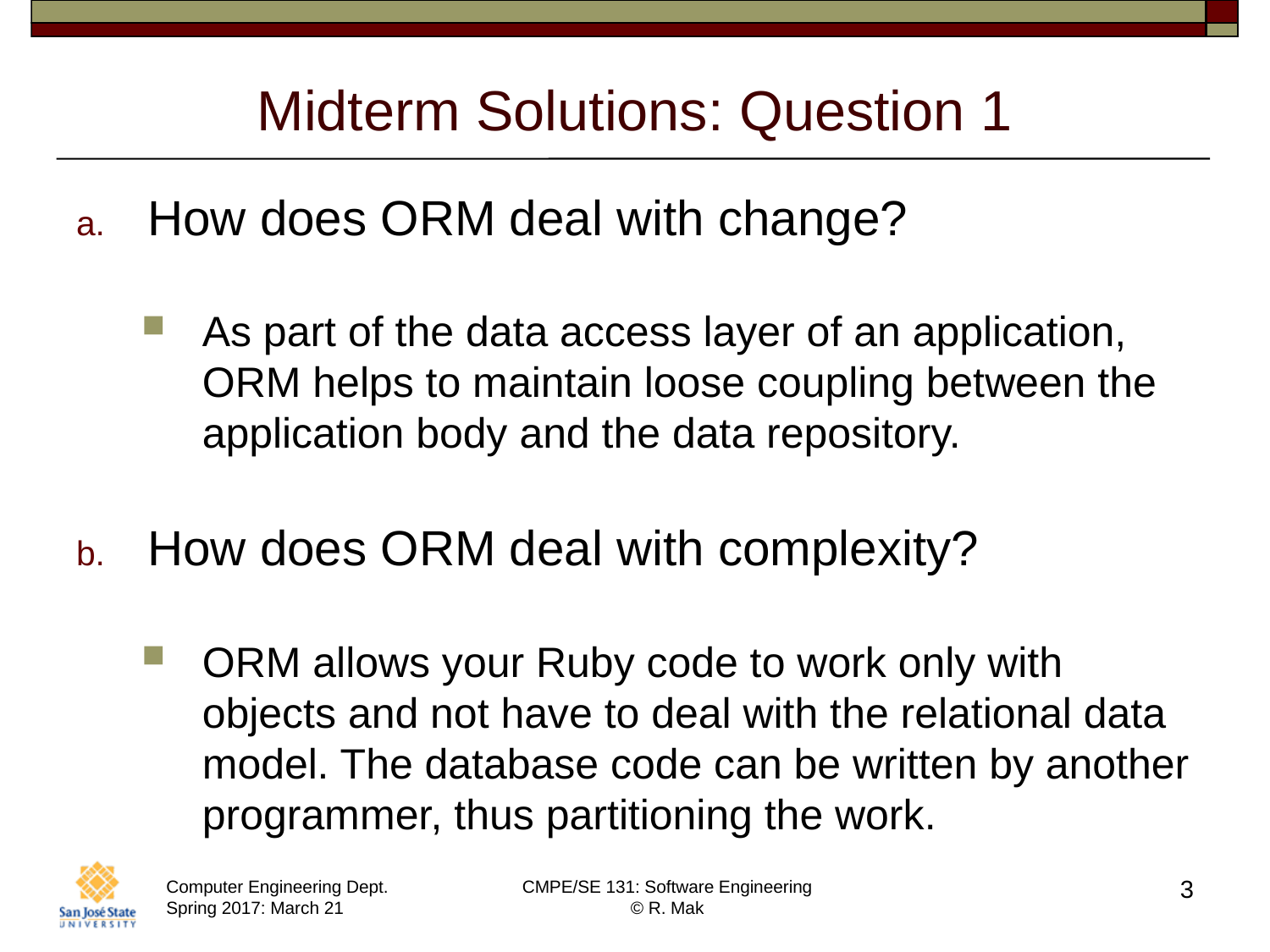

# Midterm Solutions: Question 1
How does ORM deal with change?

As part of the data access layer of an application, ORM helps to maintain loose coupling between the application body and the data repository.

How does ORM deal with complexity?

ORM allows your Ruby code to work only with objects and not have to deal with the relational data model. The database code can be written by another programmer, thus partitioning the work.
3